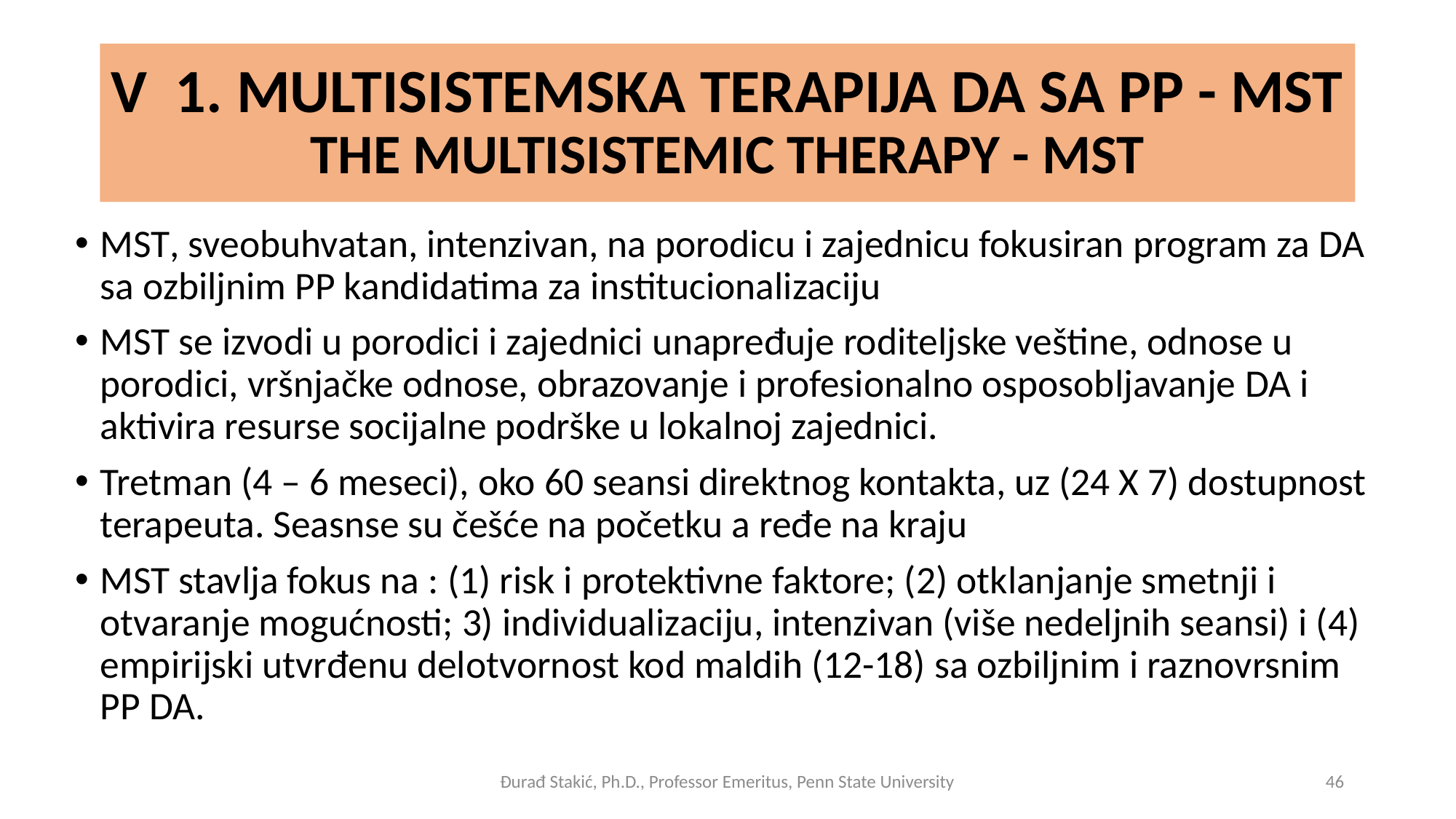

# V  1. MULTISISTEMSKA TERAPIJA DA SA PP - MST THE MULTISISTEMIC THERAPY - MST
MST, sveobuhvatan, intenzivan, na porodicu i zajednicu fokusiran program za DA sa ozbiljnim PP kandidatima za institucionalizaciju
MST se izvodi u porodici i zajednici unapređuje roditeljske veštine, odnose u porodici, vršnjačke odnose, obrazovanje i profesionalno osposobljavanje DA i aktivira resurse socijalne podrške u lokalnoj zajednici.
Tretman (4 – 6 meseci), oko 60 seansi direktnog kontakta, uz (24 X 7) dostupnost terapeuta. Seasnse su češće na početku a ređe na kraju
MST stavlja fokus na : (1) risk i protektivne faktore; (2) otklanjanje smetnji i otvaranje mogućnosti; 3) individualizaciju, intenzivan (više nedeljnih seansi) i (4) empirijski utvrđenu delotvornost kod maldih (12-18) sa ozbiljnim i raznovrsnim PP DA.

Đurađ Stakić, Ph.D., Professor Emeritus, Penn State University
46